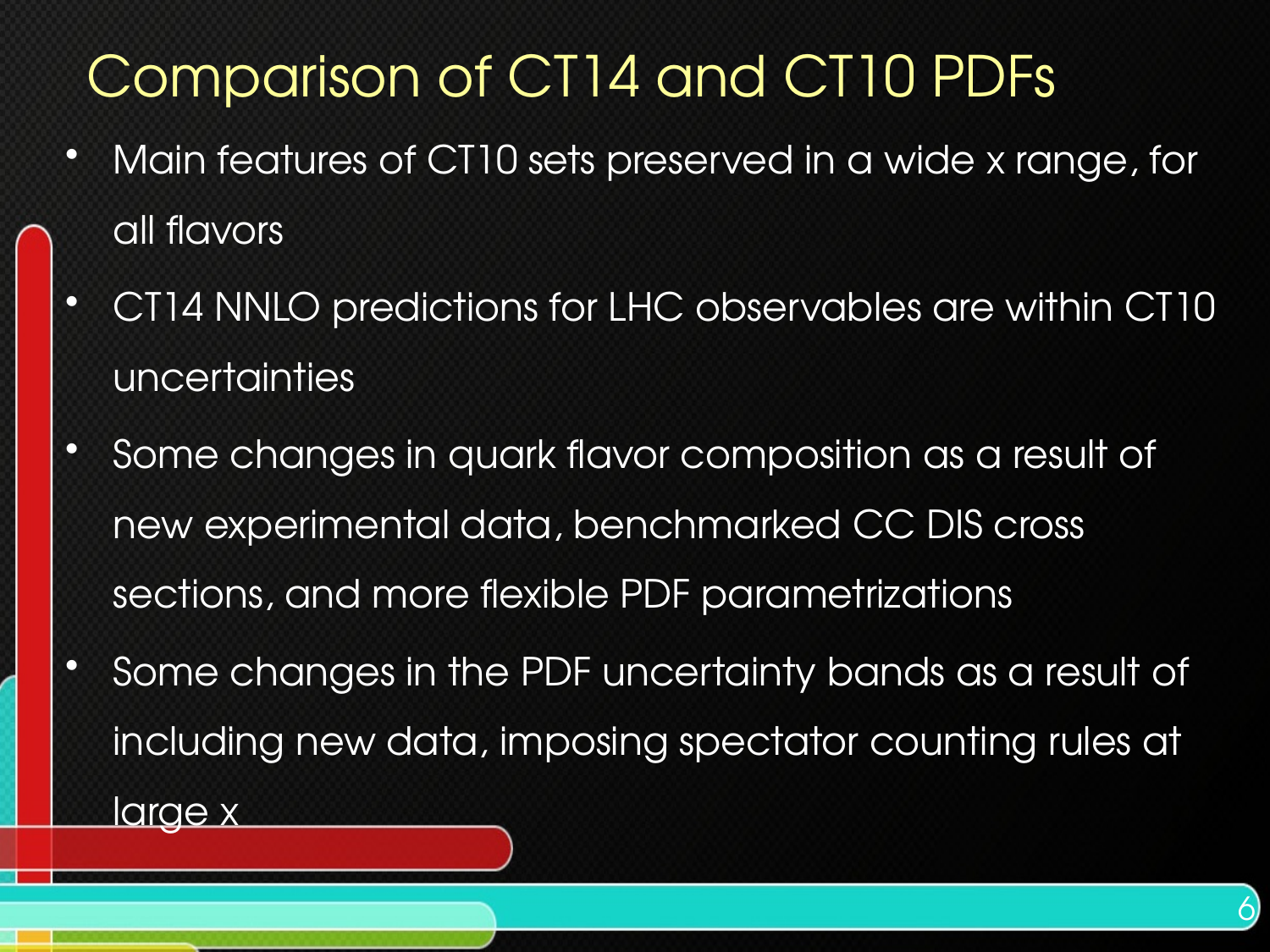

# Comparison of CT14 and CT10 PDFs
Main features of CT10 sets preserved in a wide x range, for all flavors
CT14 NNLO predictions for LHC observables are within CT10 uncertainties
Some changes in quark flavor composition as a result of new experimental data, benchmarked CC DIS cross sections, and more flexible PDF parametrizations
Some changes in the PDF uncertainty bands as a result of including new data, imposing spectator counting rules at large x